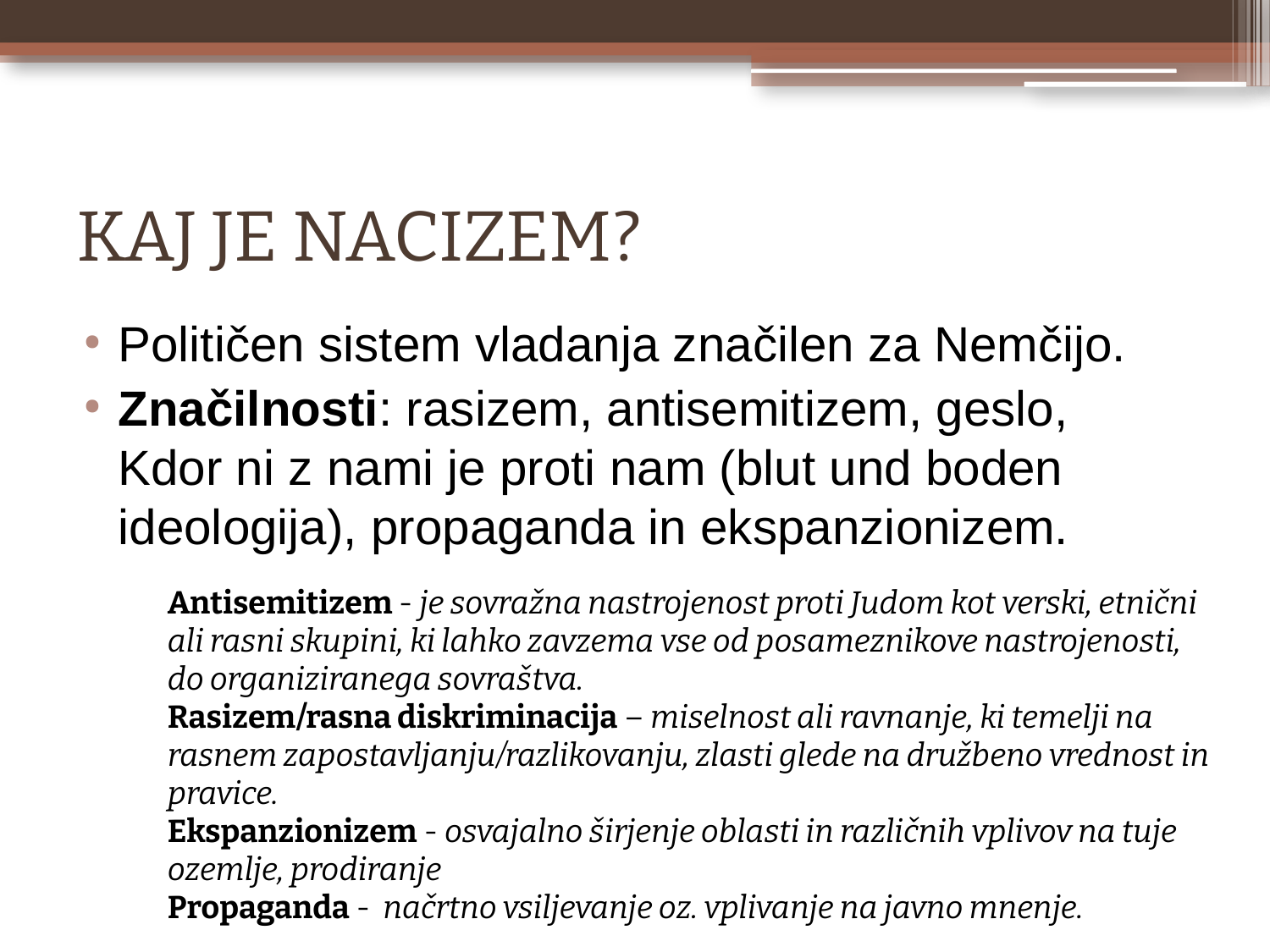

# KAJ JE NACIZEM?
Političen sistem vladanja značilen za Nemčijo.
Značilnosti: rasizem, antisemitizem, geslo, Kdor ni z nami je proti nam (blut und boden ideologija), propaganda in ekspanzionizem.
Antisemitizem - je sovražna nastrojenost proti Judom kot verski, etnični ali rasni skupini, ki lahko zavzema vse od posameznikove nastrojenosti, do organiziranega sovraštva.
Rasizem/rasna diskriminacija – miselnost ali ravnanje, ki temelji na rasnem zapostavljanju/razlikovanju, zlasti glede na družbeno vrednost in pravice.
Ekspanzionizem - osvajalno širjenje oblasti in različnih vplivov na tuje ozemlje, prodiranje
Propaganda -  načrtno vsiljevanje oz. vplivanje na javno mnenje.